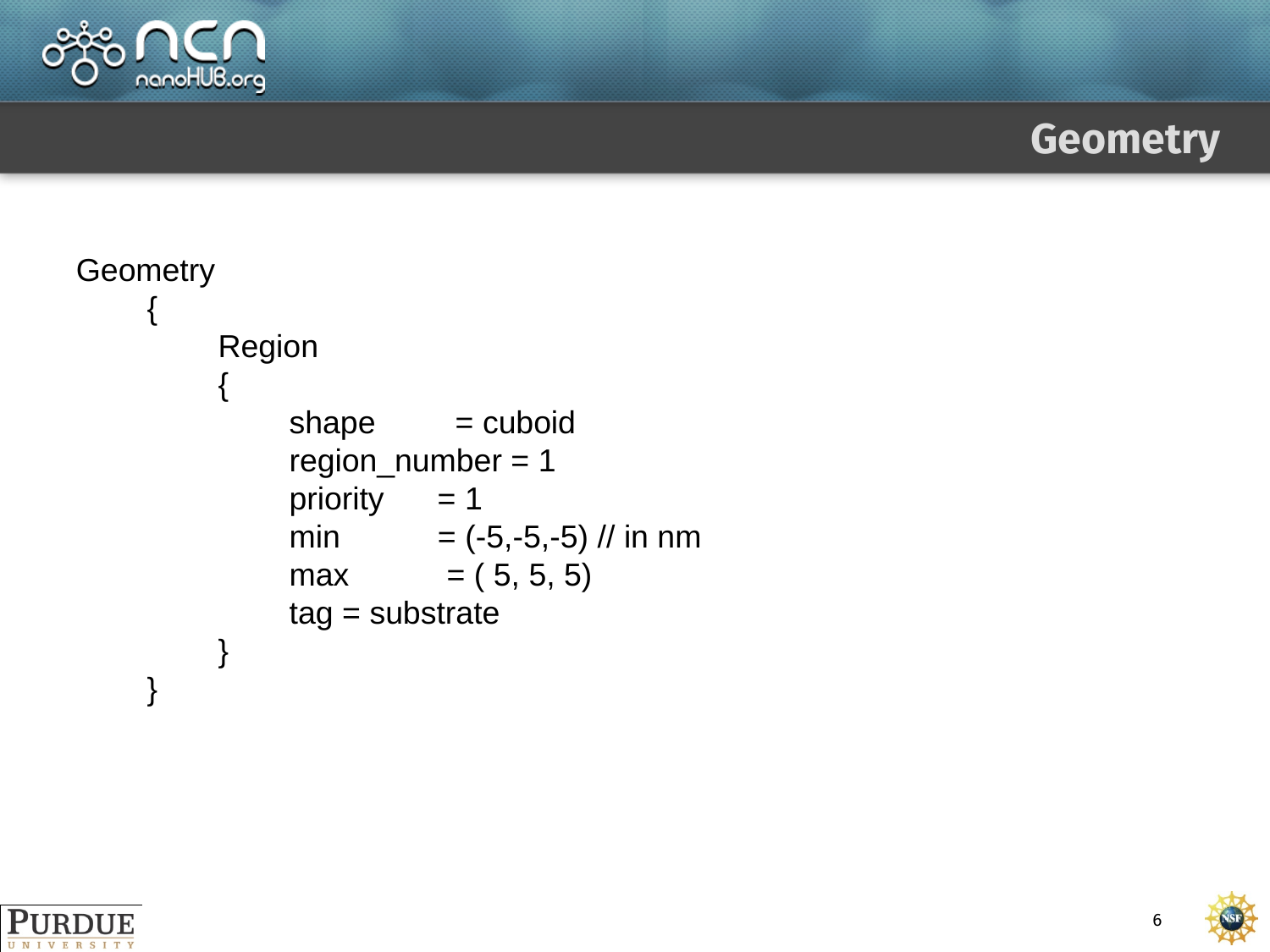

# Geometry
Geometry
        {
                Region
                {
                        shape         = cuboid
                        region_number = 1
                        priority      = 1
                        min           = (-5,-5,-5) // in nm
                        max           = ( 5, 5, 5)
                        tag = substrate
                }
        }
6